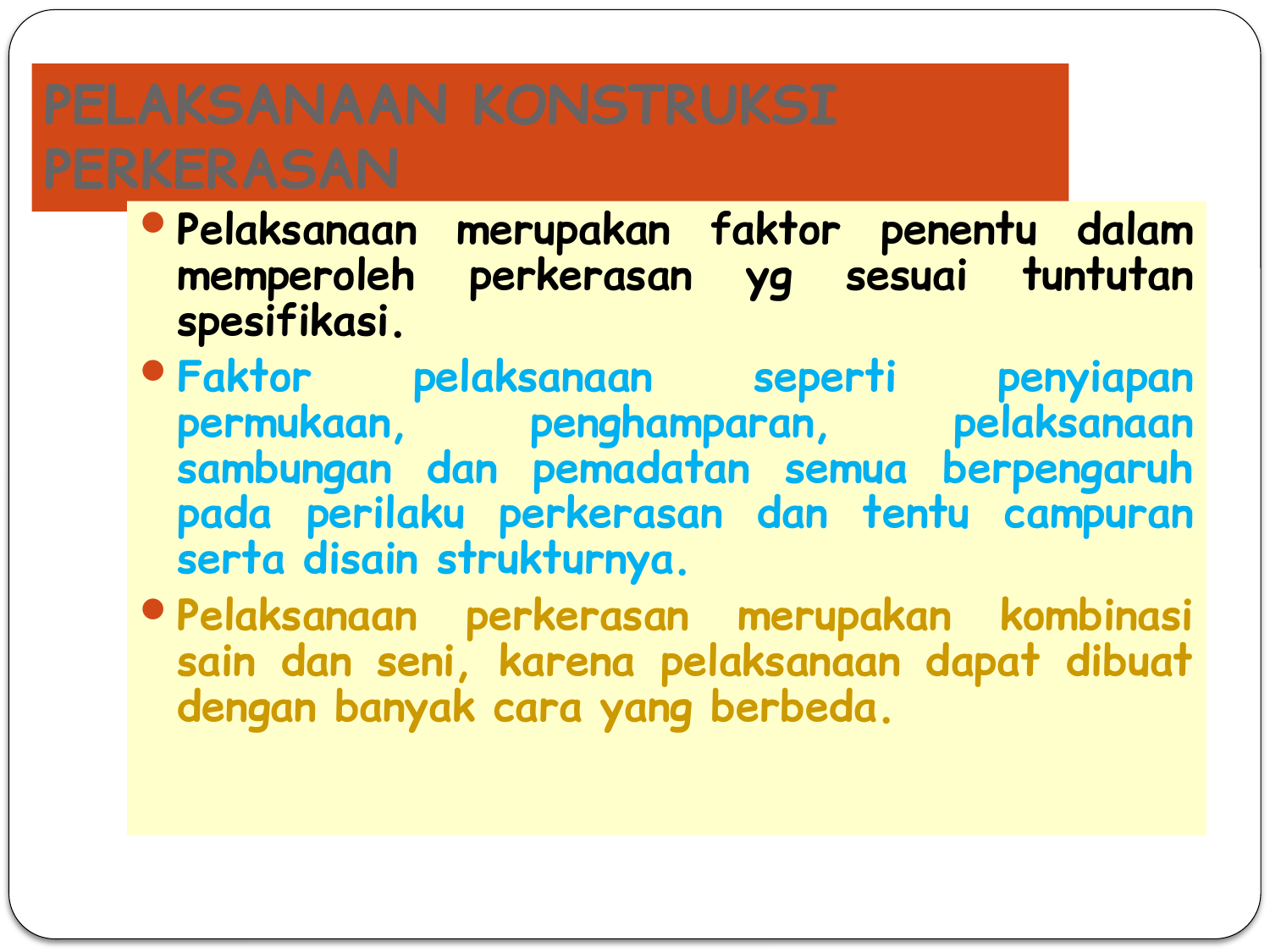

# PELAKSANAAN KONSTRUKSI PERKERASAN
Pelaksanaan merupakan faktor penentu dalam memperoleh perkerasan yg sesuai tuntutan spesifikasi.
Faktor pelaksanaan seperti penyiapan permukaan, penghamparan, pelaksanaan sambungan dan pemadatan semua berpengaruh pada perilaku perkerasan dan tentu campuran serta disain strukturnya.
Pelaksanaan perkerasan merupakan kombinasi sain dan seni, karena pelaksanaan dapat dibuat dengan banyak cara yang berbeda.

1